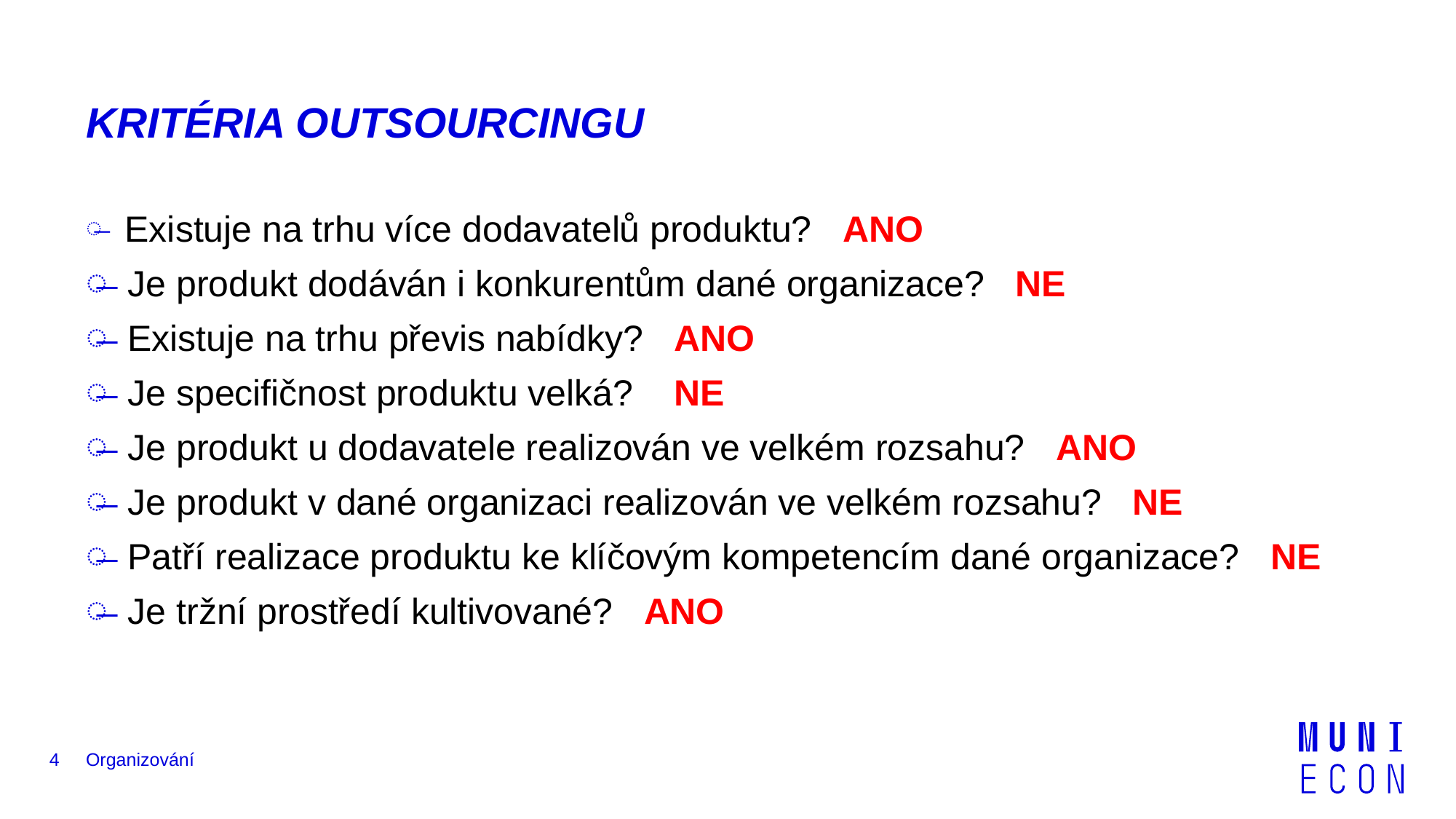

# KRITÉRIA OUTSOURCINGU
   Existuje na trhu více dodavatelů produktu?   ANO
  Je produkt dodáván i konkurentům dané organizace?   NE
  Existuje na trhu převis nabídky?   ANO
  Je specifičnost produktu velká?    NE
  Je produkt u dodavatele realizován ve velkém rozsahu?   ANO
  Je produkt v dané organizaci realizován ve velkém rozsahu?   NE
  Patří realizace produktu ke klíčovým kompetencím dané organizace?   NE
  Je tržní prostředí kultivované?   ANO

4
Organizování